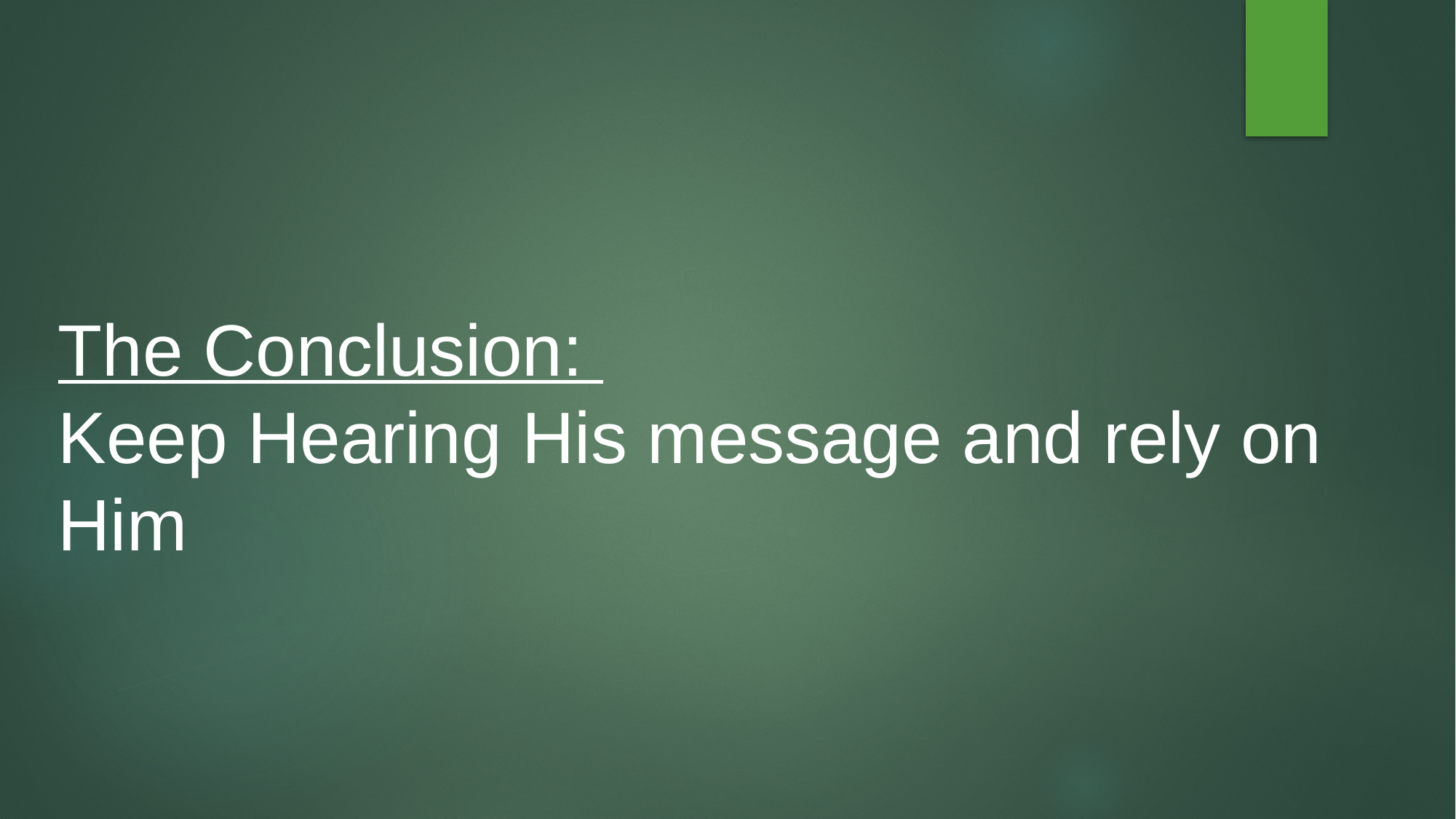

# The Conclusion: Keep Hearing His message and rely on Him